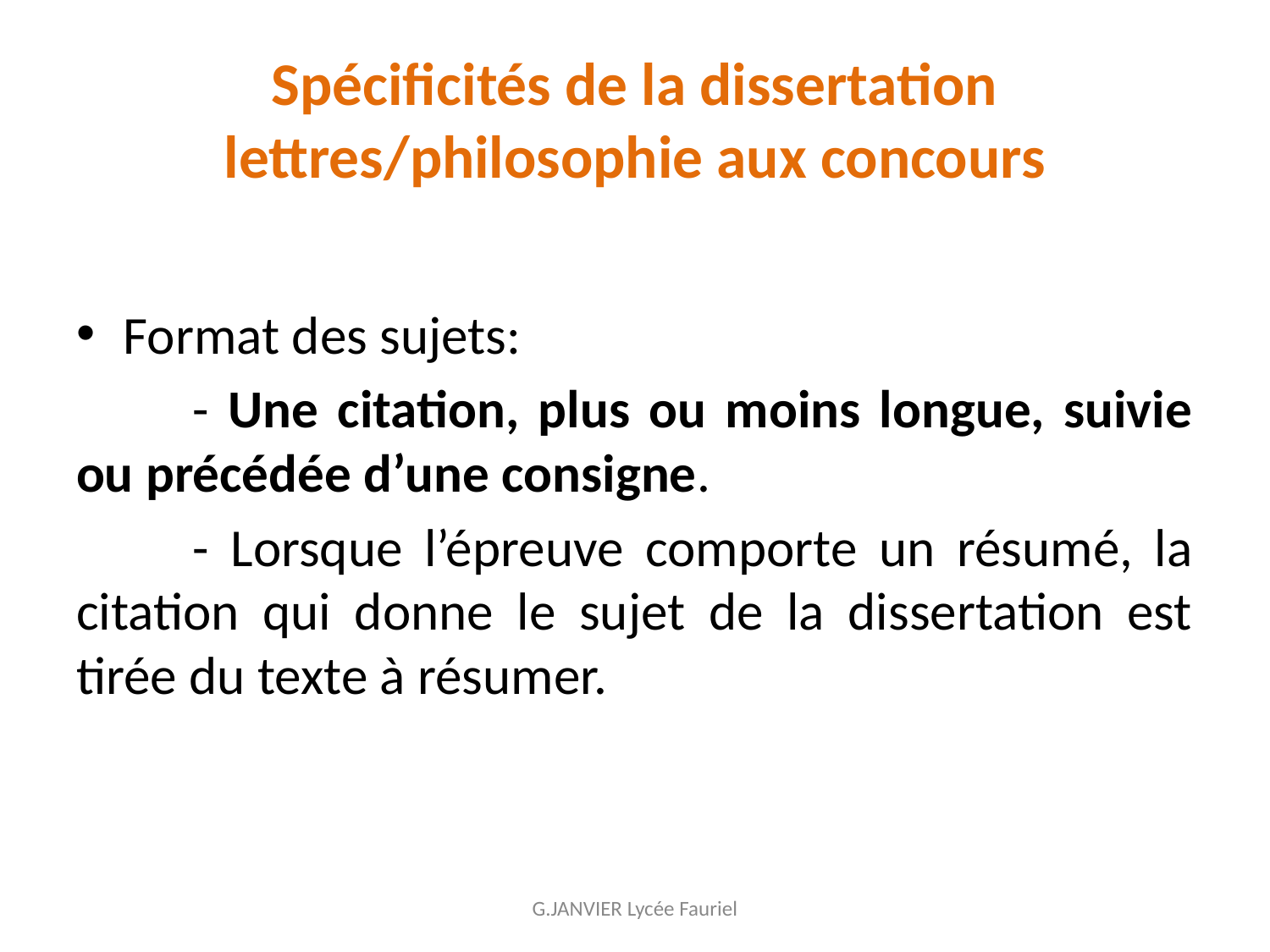

# Spécificités de la dissertation lettres/philosophie aux concours

Format des sujets:
	- Une citation, plus ou moins longue, suivie ou précédée d’une consigne.
	- Lorsque l’épreuve comporte un résumé, la citation qui donne le sujet de la dissertation est tirée du texte à résumer.

G.JANVIER Lycée Fauriel